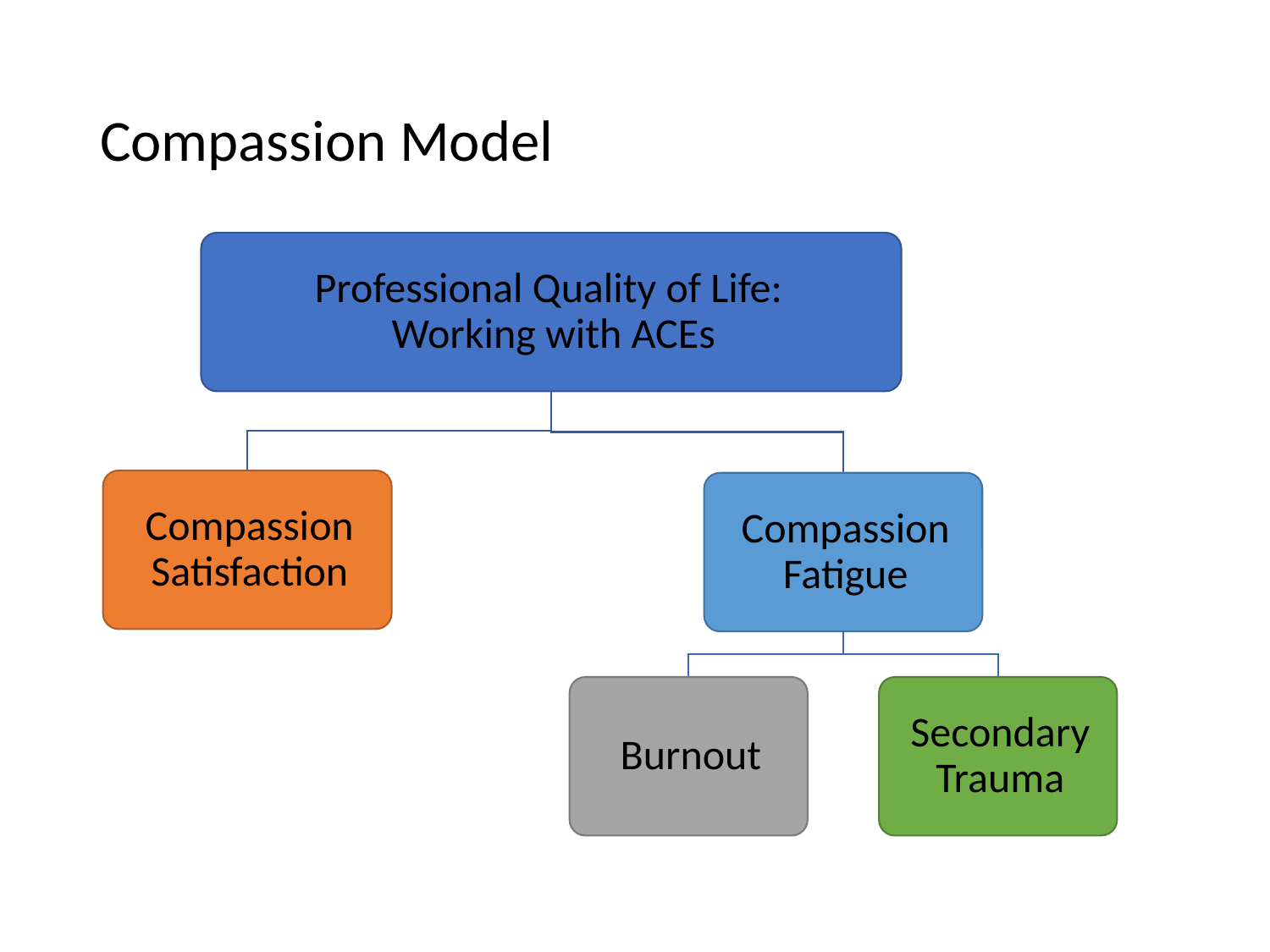

# Compassion Model
Professional Quality of Life:
Working with ACEs
Compassion Satisfaction
Compassion Fatigue
Burnout
Secondary Trauma